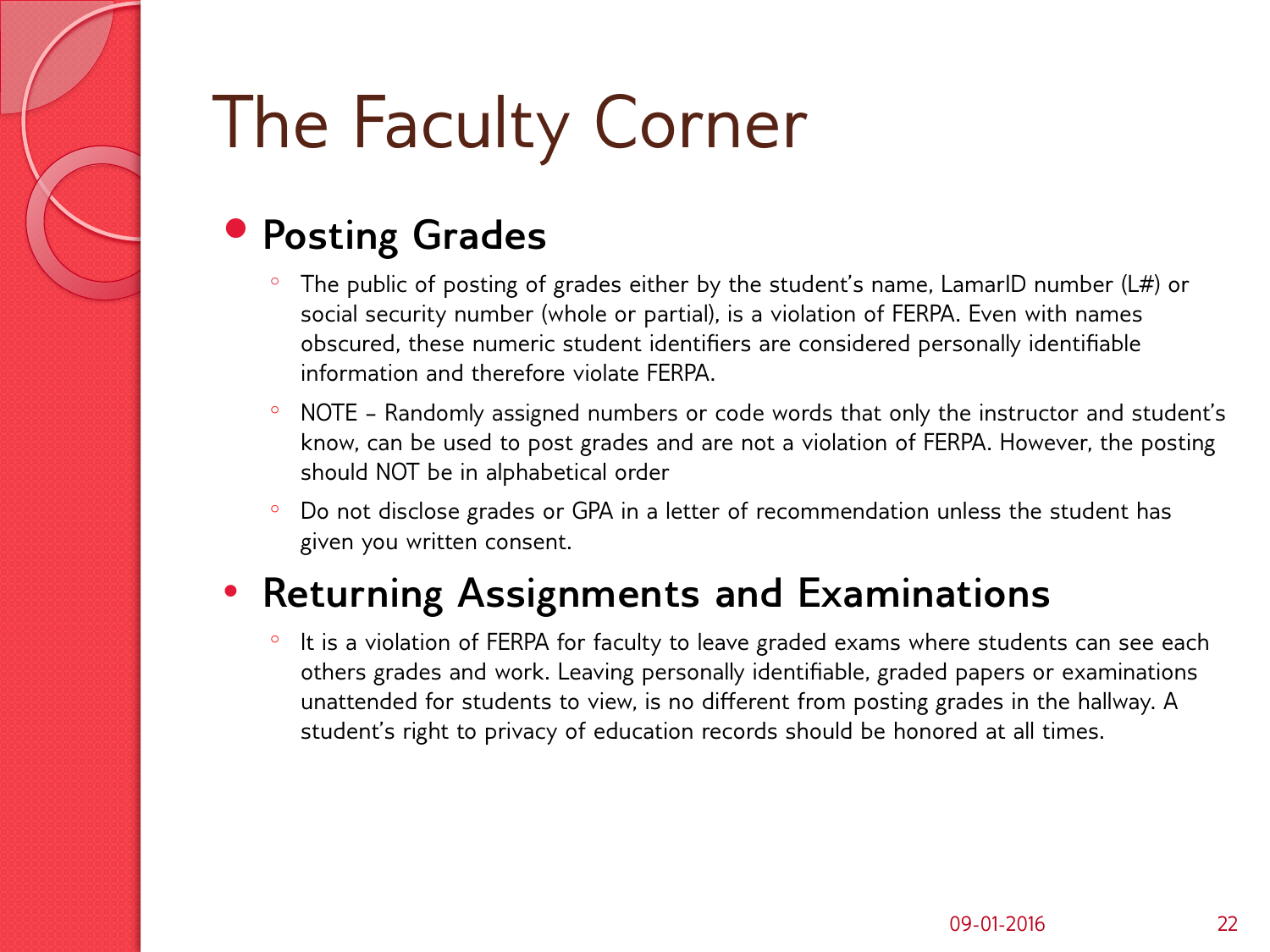

# The Faculty Corner
Posting Grades
The public of posting of grades either by the student’s name, LamarID number (L#) or social security number (whole or partial), is a violation of FERPA. Even with names obscured, these numeric student identifiers are considered personally identifiable information and therefore violate FERPA.
NOTE – Randomly assigned numbers or code words that only the instructor and student’s know, can be used to post grades and are not a violation of FERPA. However, the posting should NOT be in alphabetical order
Do not disclose grades or GPA in a letter of recommendation unless the student has given you written consent.
Returning Assignments and Examinations
It is a violation of FERPA for faculty to leave graded exams where students can see each others grades and work. Leaving personally identifiable, graded papers or examinations unattended for students to view, is no different from posting grades in the hallway. A student’s right to privacy of education records should be honored at all times.

09-01-2016
22